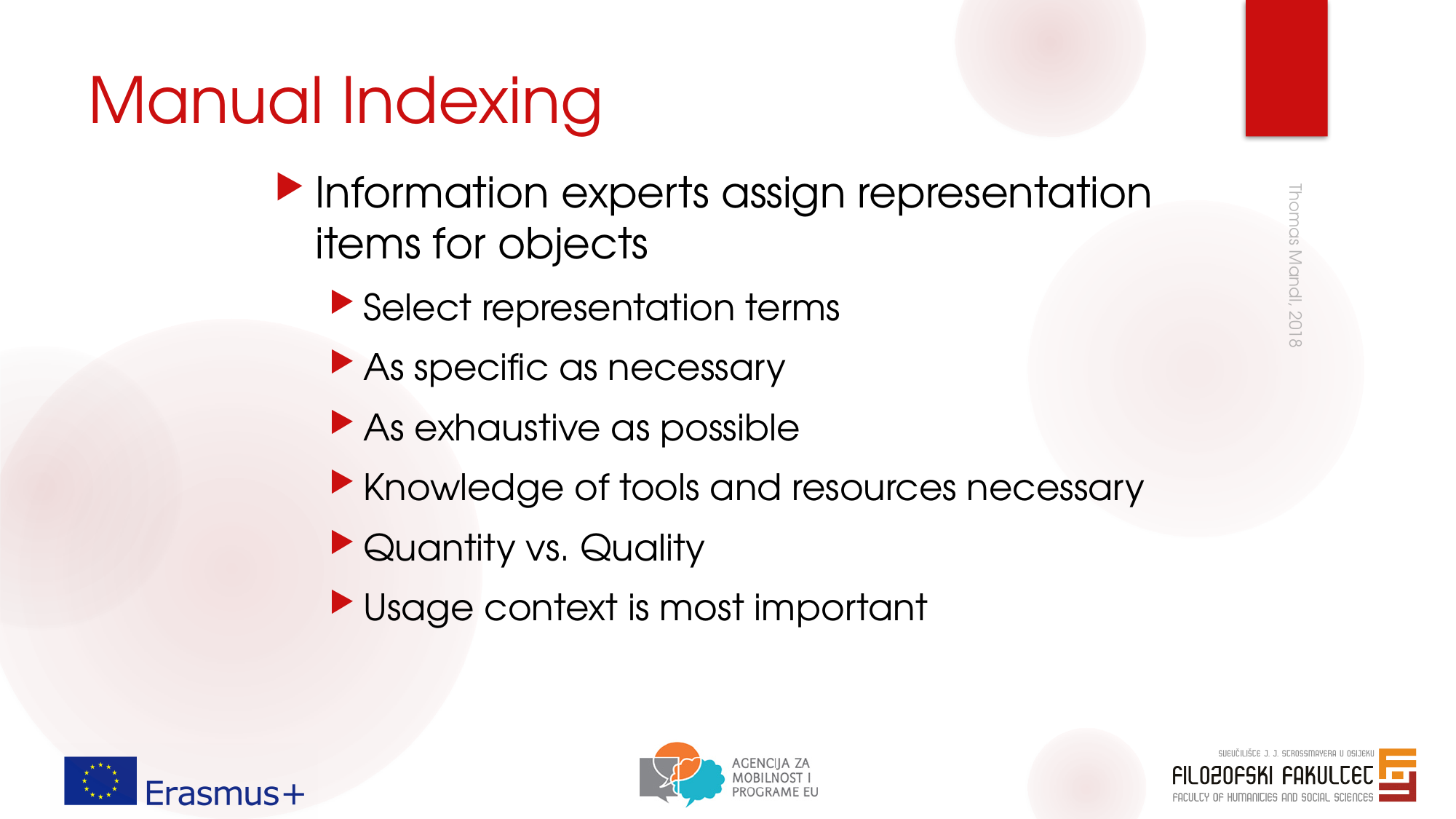

# Manual Indexing
Information experts assign representation items for objects
Select representation terms
As specific as necessary
As exhaustive as possible
Knowledge of tools and resources necessary
Quantity vs. Quality
Usage context is most important
Thomas Mandl, 2018